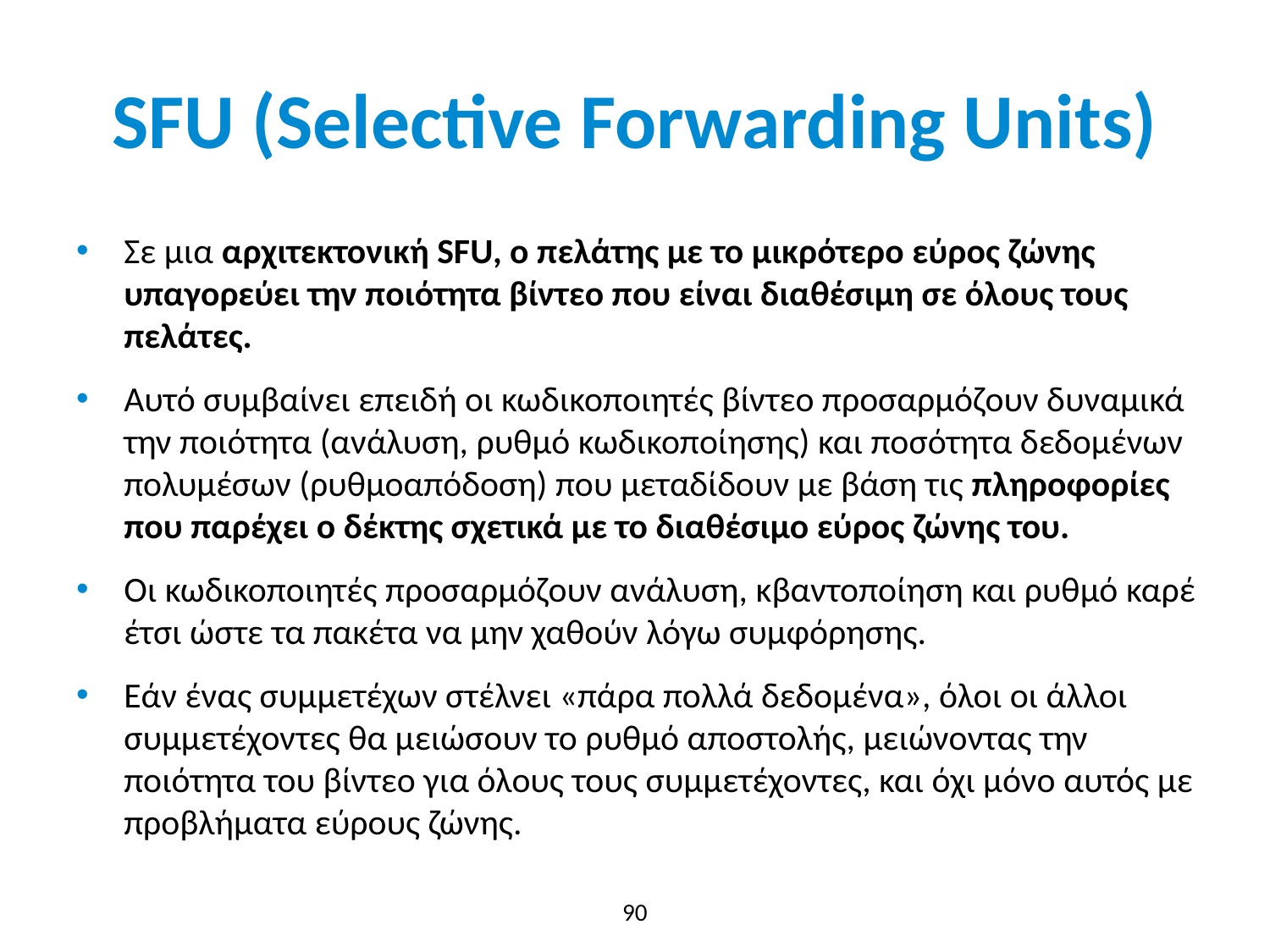

# SFU (Selective Forwarding Units)
Σε μια αρχιτεκτονική SFU, ο πελάτης με το μικρότερο εύρος ζώνης υπαγορεύει την ποιότητα βίντεο που είναι διαθέσιμη σε όλους τους πελάτες.
Αυτό συμβαίνει επειδή οι κωδικοποιητές βίντεο προσαρμόζουν δυναμικά την ποιότητα (ανάλυση, ρυθμό κωδικοποίησης) και ποσότητα δεδομένων πολυμέσων (ρυθμοαπόδοση) που μεταδίδουν με βάση τις πληροφορίες που παρέχει ο δέκτης σχετικά με το διαθέσιμο εύρος ζώνης του.
Οι κωδικοποιητές προσαρμόζουν ανάλυση, κβαντοποίηση και ρυθμό καρέ έτσι ώστε τα πακέτα να μην χαθούν λόγω συμφόρησης.
Εάν ένας συμμετέχων στέλνει «πάρα πολλά δεδομένα», όλοι οι άλλοι συμμετέχοντες θα μειώσουν το ρυθμό αποστολής, μειώνοντας την ποιότητα του βίντεο για όλους τους συμμετέχοντες, και όχι μόνο αυτός με προβλήματα εύρους ζώνης.
90